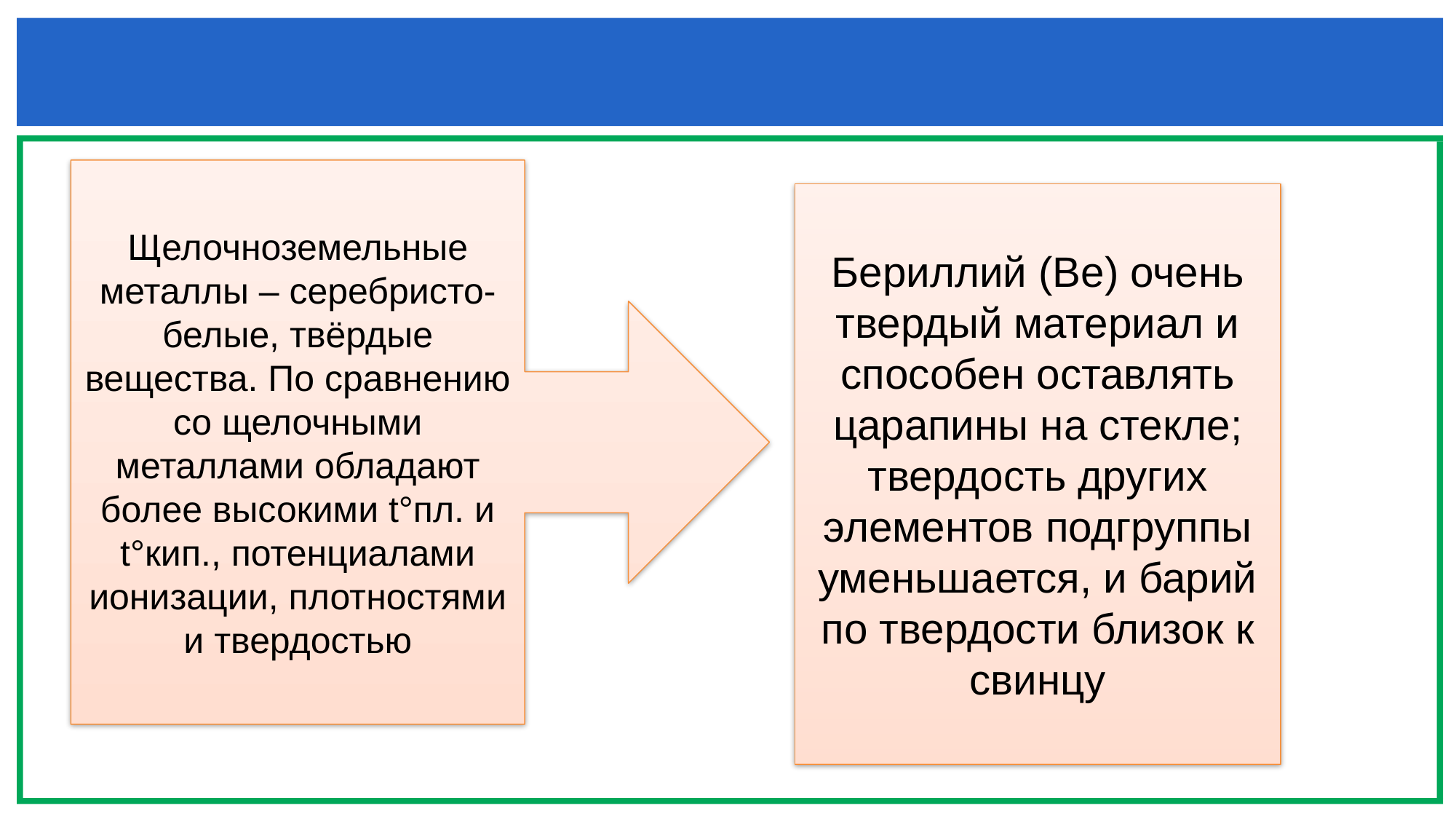

#
Щелочноземельные металлы – серебристо-белые, твёрдые вещества. По сравнению со щелочными металлами обладают более высокими t°пл. и t°кип., потенциалами ионизации, плотностями и твердостью
Бериллий (Ве) очень твердый материал и способен оставлять царапины на стекле; твердость других элементов подгруппы уменьшается, и барий по твердости близок к свинцу